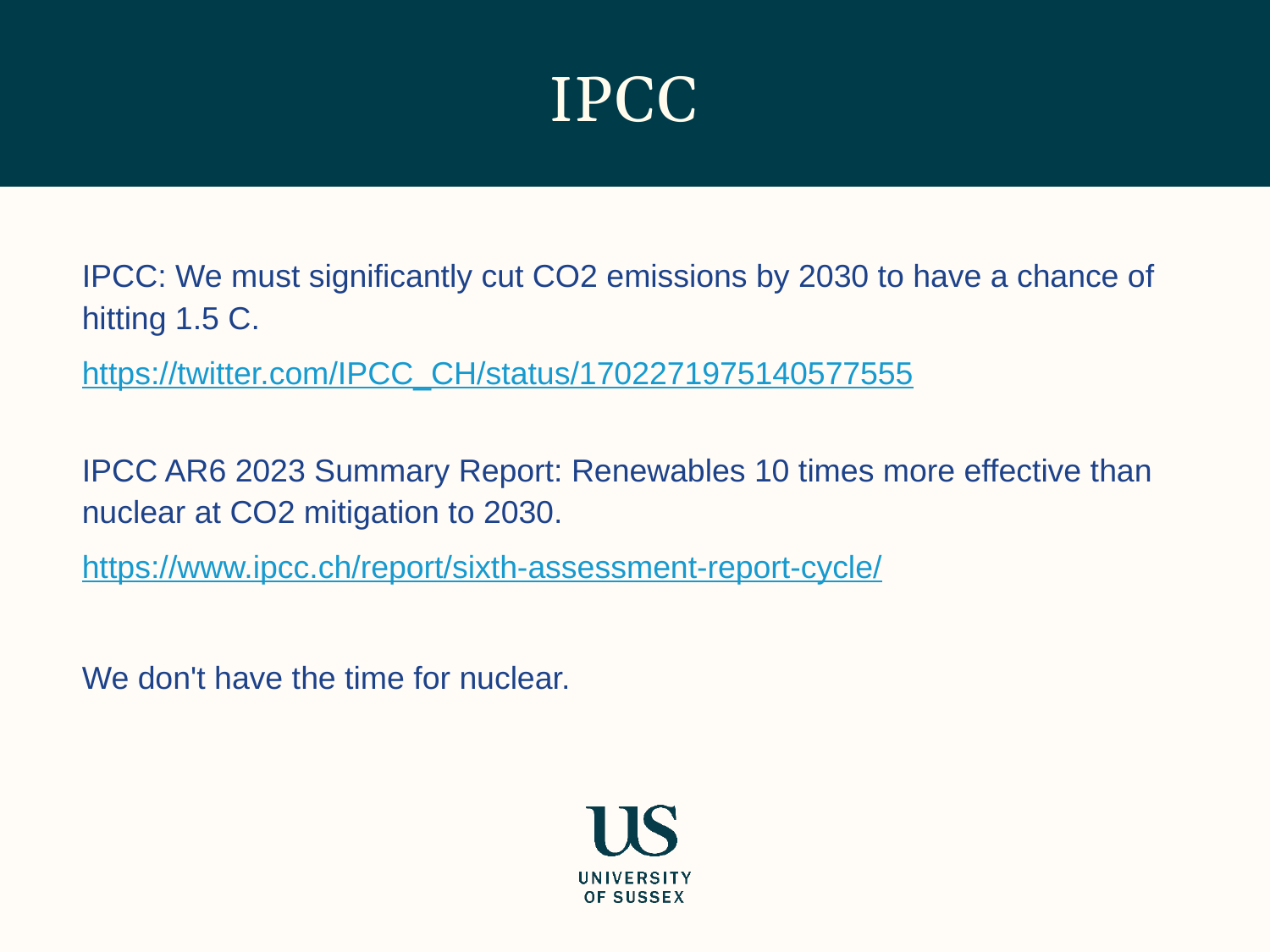

# IPCC
IPCC: We must significantly cut CO2 emissions by 2030 to have a chance of hitting 1.5 C.
https://twitter.com/IPCC_CH/status/1702271975140577555
IPCC AR6 2023 Summary Report: Renewables 10 times more effective than nuclear at CO2 mitigation to 2030.
https://www.ipcc.ch/report/sixth-assessment-report-cycle/

We don't have the time for nuclear.